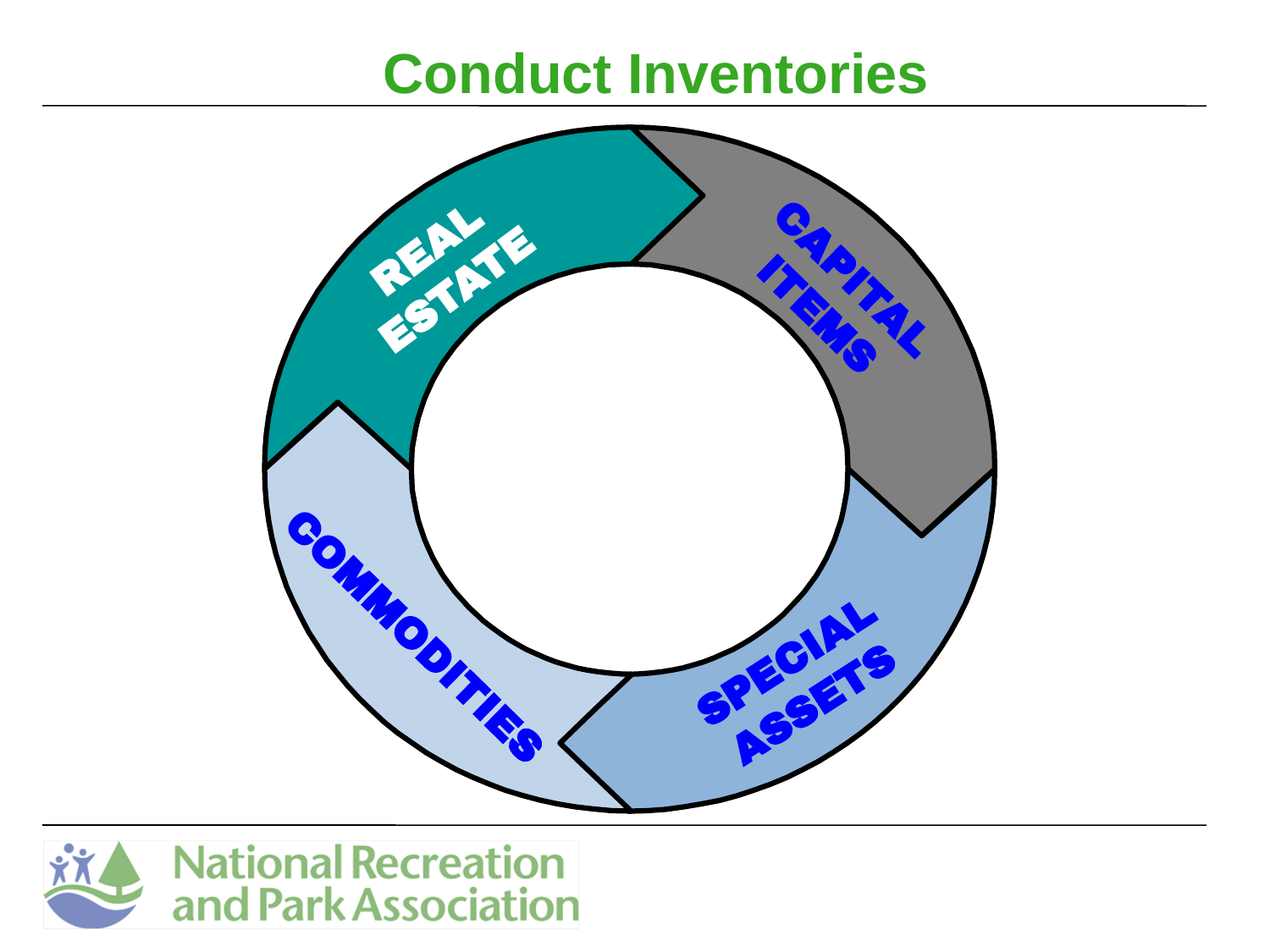

# Conduct Inventories

REAL ESTATE
CAPITAL
ITEMS

COMMODITIES
SPECIAL
ASSETS